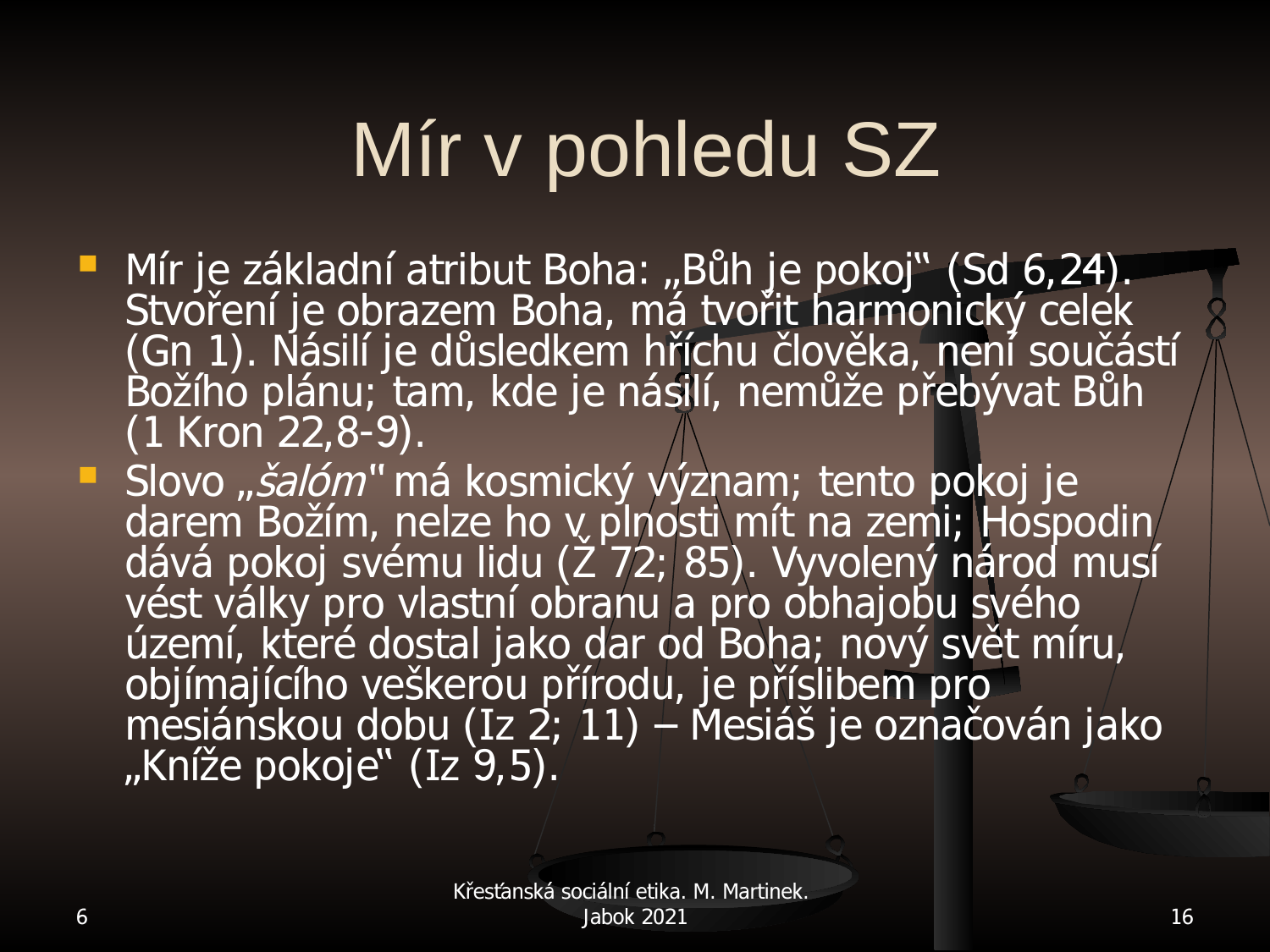

# Mír v pohledu SZ
Mír je základní atribut Boha: „Bůh je pokoj“ (Sd 6,24). Stvoření je obrazem Boha, má tvořit harmonický celek (Gn 1). Násilí je důsledkem hříchu člověka, není součástí Božího plánu; tam, kde je násilí, nemůže přebývat Bůh (1 Kron 22,8-9).
Slovo „šalóm“ má kosmický význam; tento pokoj je darem Božím, nelze ho v plnosti mít na zemi; Hospodin dává pokoj svému lidu (Ž 72; 85). Vyvolený národ musí vést války pro vlastní obranu a pro obhajobu svého území, které dostal jako dar od Boha; nový svět míru, objímajícího veškerou přírodu, je příslibem pro mesiánskou dobu (Iz 2; 11) – Mesiáš je označován jako „Kníže pokoje“ (Iz 9,5).
6
Křesťanská sociální etika. M. Martinek.  Jabok 2021
16